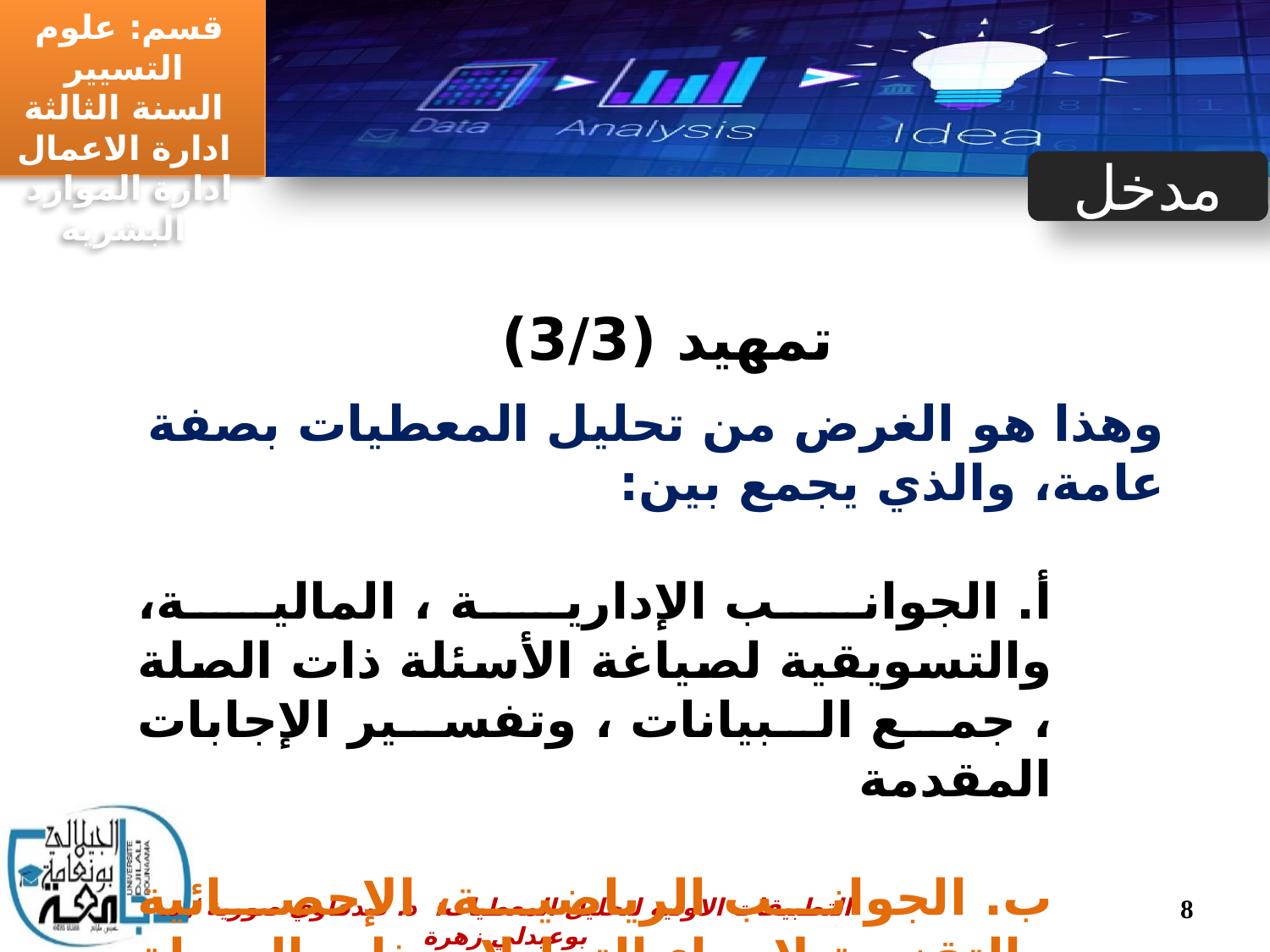

مدخل
# تمهيد (3/3)
وهذا هو الغرض من تحليل المعطيات بصفة عامة، والذي يجمع بين:

أ. الجوانب الإدارية ، المالية، والتسويقية لصياغة الأسئلة ذات الصلة ، جمع البيانات ، وتفسير الإجابات المقدمة

ب. الجوانب الرياضية، الإحصائية والتقنية لإجراء التحليلات ذات الصلة وتنفيذها.

8
التطبيقات الاولية لتحليل المعطيات:  د. صدقاوي صورية / د. بوعبدلي زهرة